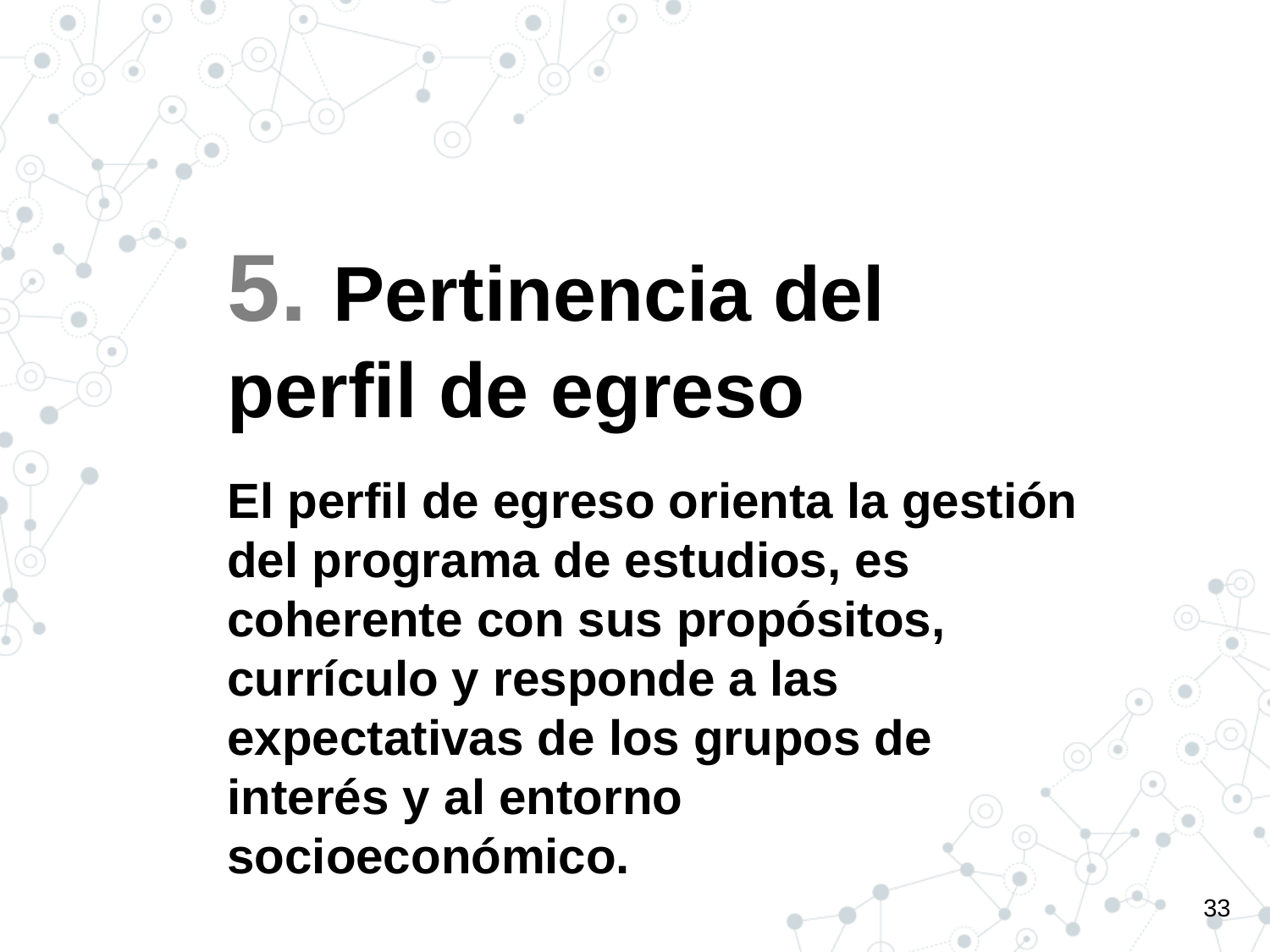

# 5. Pertinencia del perfil de egreso
El perfil de egreso orienta la gestión del programa de estudios, es coherente con sus propósitos, currículo y responde a las expectativas de los grupos de interés y al entorno socioeconómico.
33